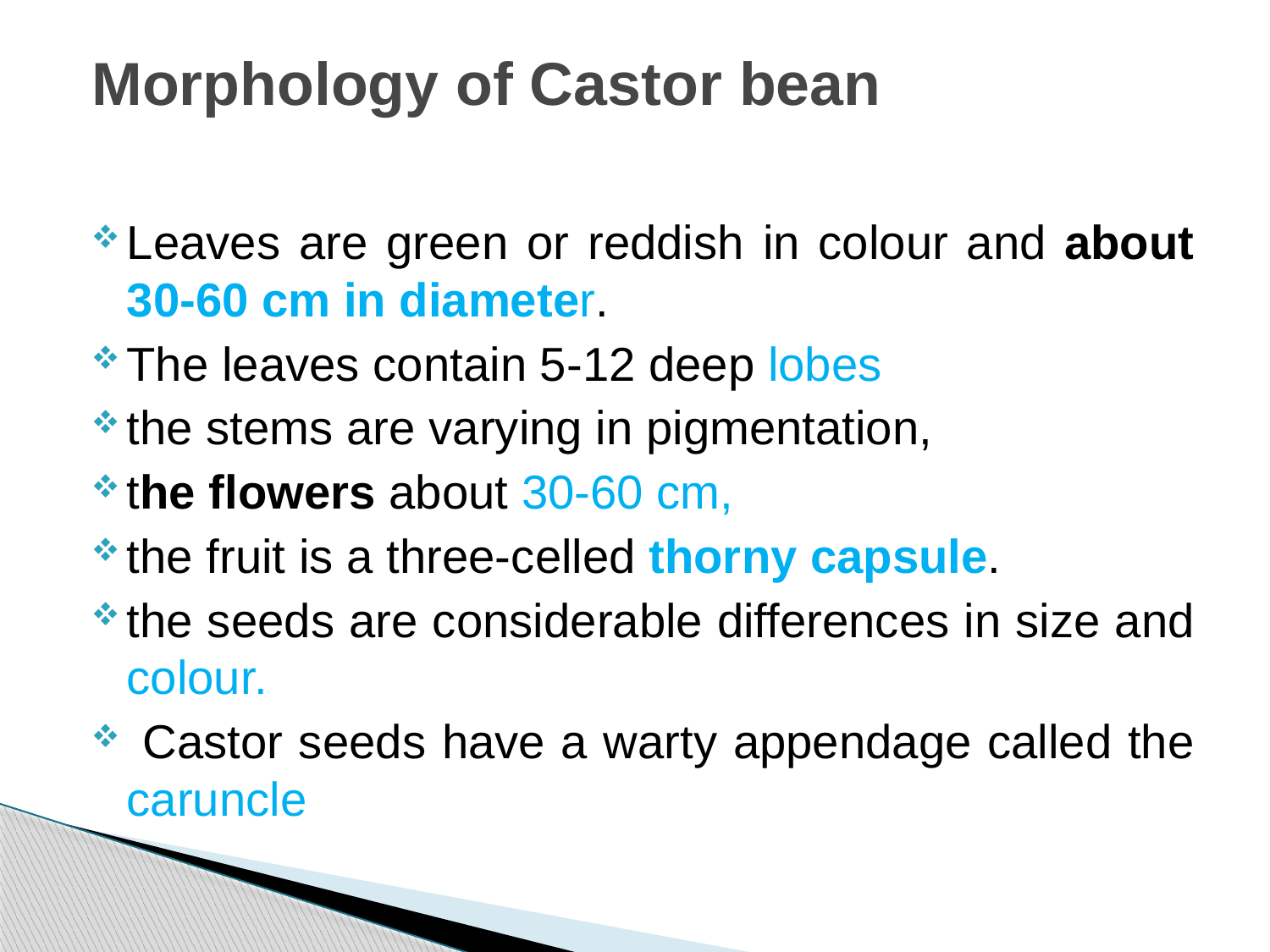

# Morphology of Castor bean
Leaves are green or reddish in colour and about 30-60 cm in diameter.
The leaves contain 5-12 deep lobes
the stems are varying in pigmentation,
the flowers about 30-60 cm,
the fruit is a three-celled thorny capsule.
the seeds are considerable differences in size and colour.
 Castor seeds have a warty appendage called the caruncle